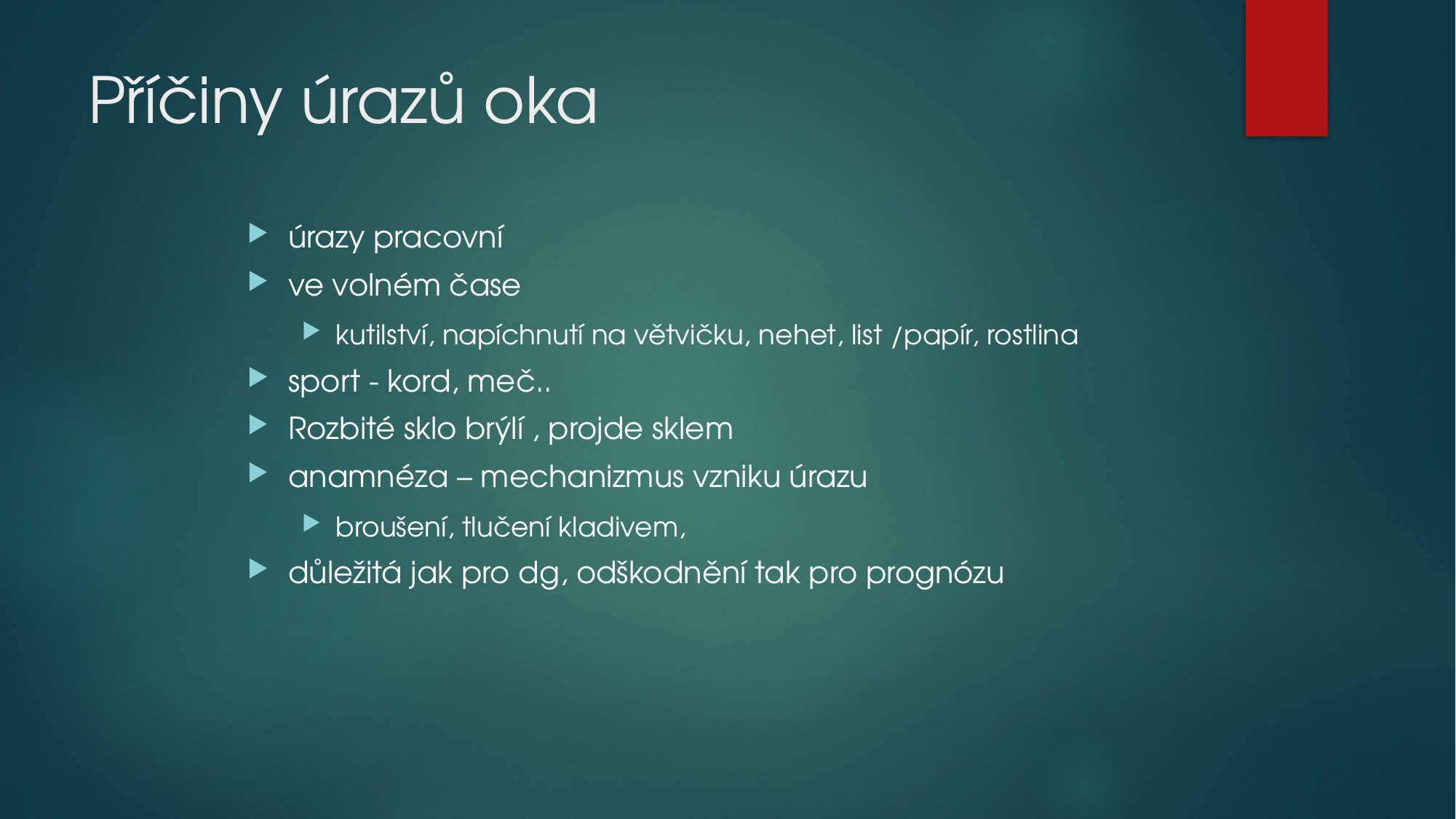

# Příčiny úrazů oka
úrazy pracovní
ve volném čase
kutilství, napíchnutí na větvičku, nehet, list /papír, rostlina
sport - kord, meč..
Rozbité sklo brýlí , projde sklem
anamnéza – mechanizmus vzniku úrazu
broušení, tlučení kladivem,
důležitá jak pro dg, odškodnění tak pro prognózu